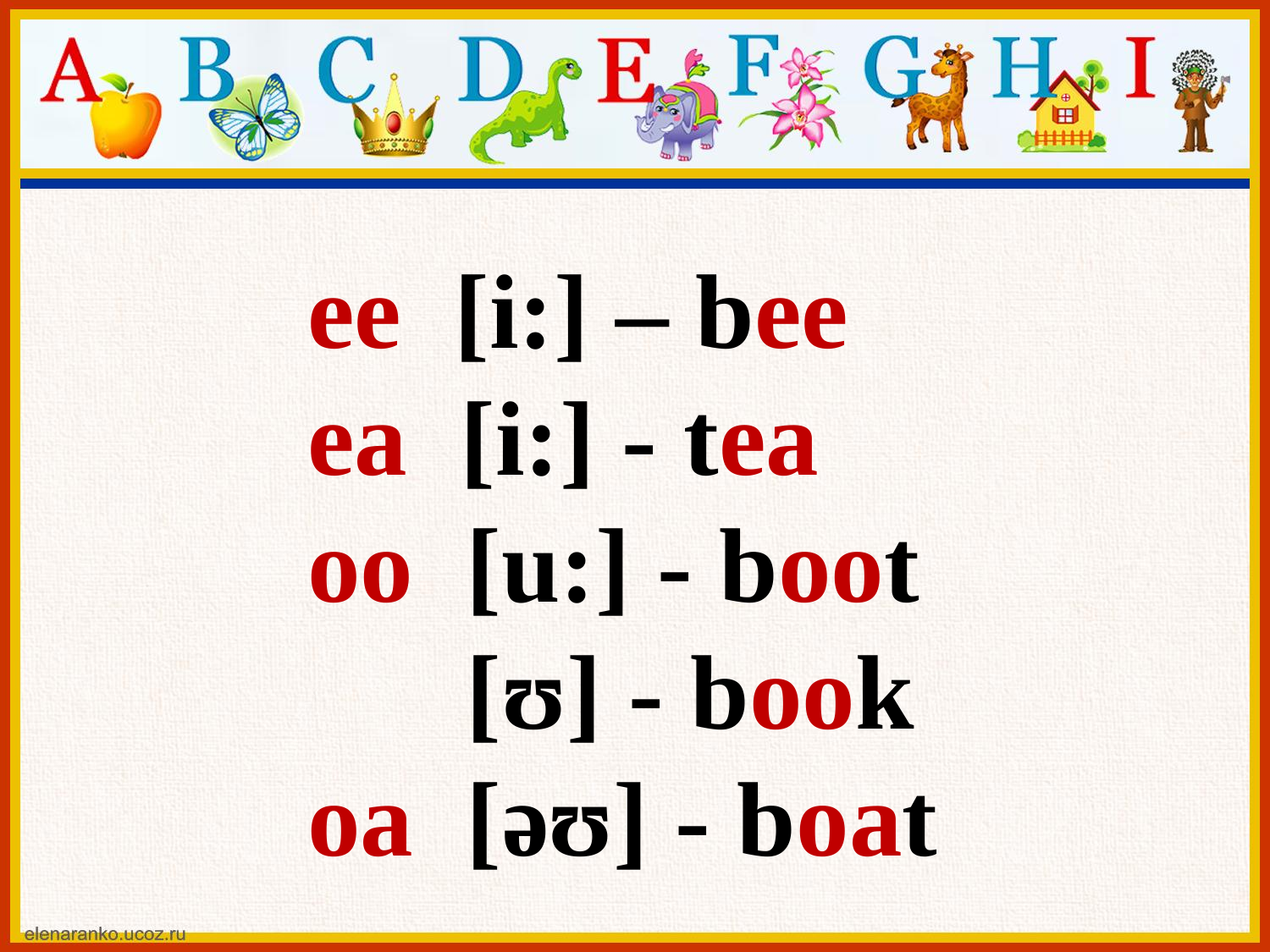

ee  [i:] – bee
ea  [i:] - tea
oo  [u:] - boot
      [ʊ] - book
oa  [ǝʊ] - boat